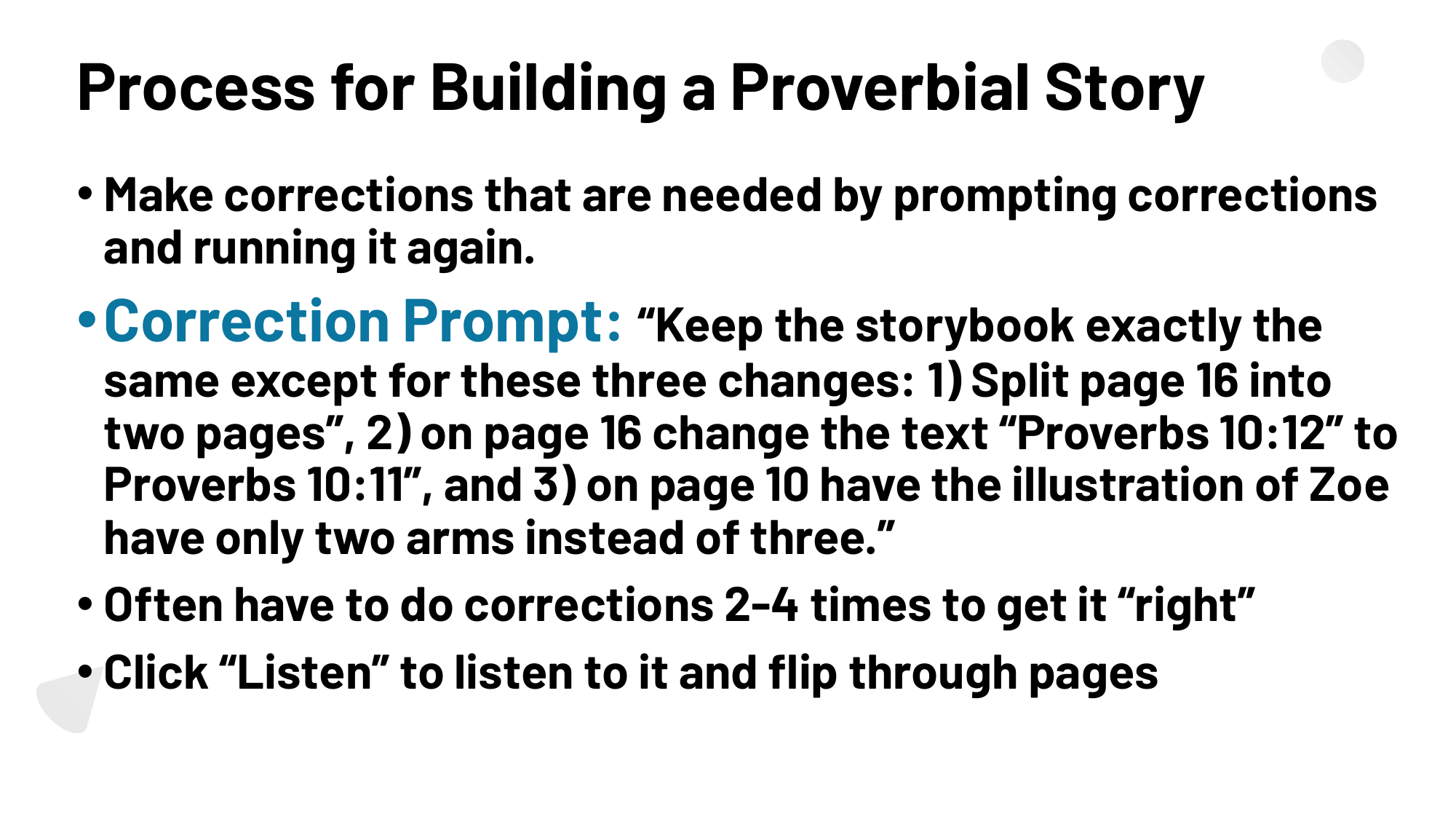

# Process for Building a Proverbial Story
Make corrections that are needed by prompting corrections and running it again.
Correction Prompt: “Keep the storybook exactly the same except for these three changes: 1) Split page 16 into two pages”, 2) on page 16 change the text “Proverbs 10:12” to Proverbs 10:11”, and 3) on page 10 have the illustration of Zoe have only two arms instead of three.”
Often have to do corrections 2-4 times to get it “right”
Click “Listen” to listen to it and flip through pages